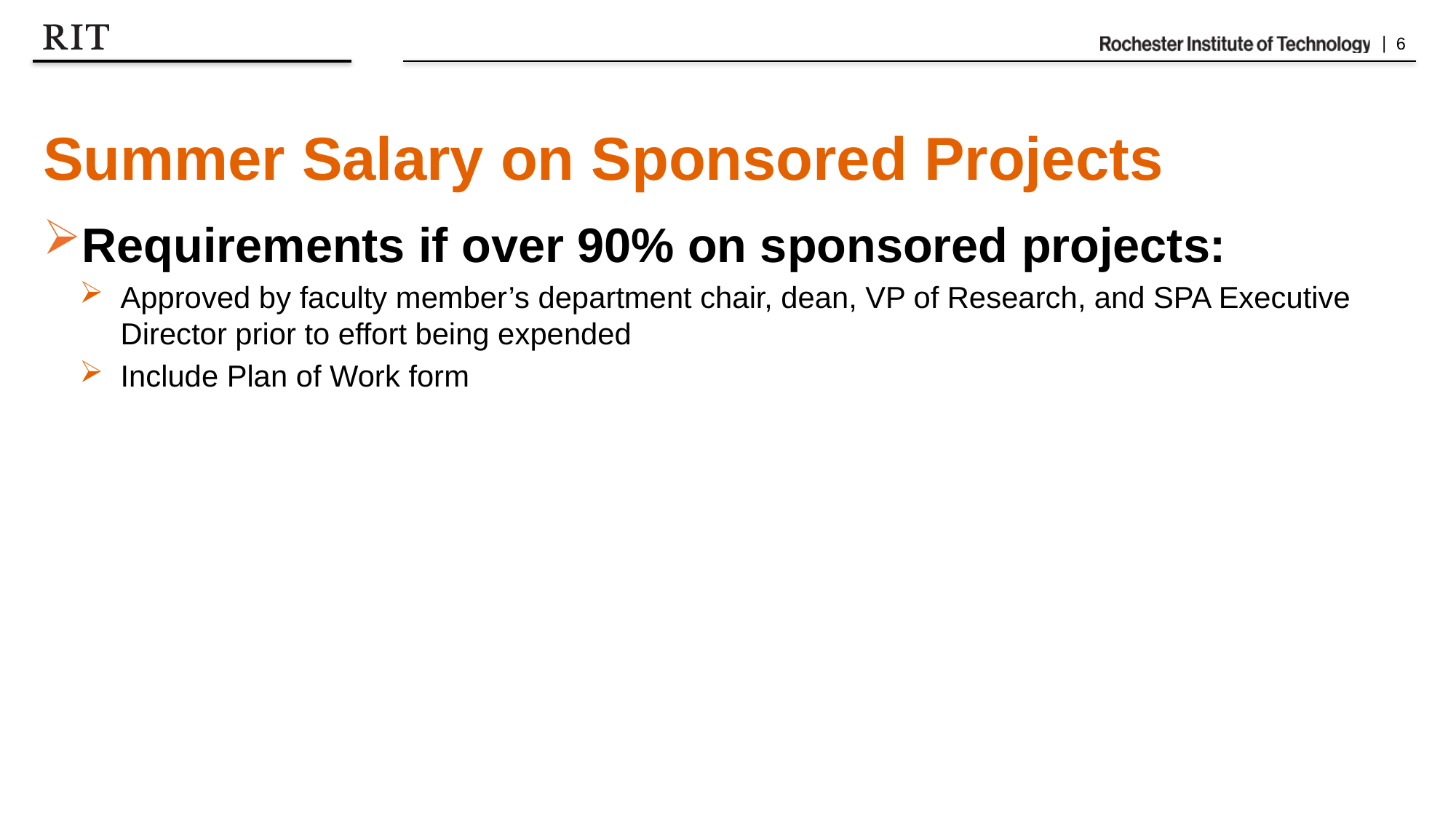

# Summer Salary on Sponsored Projects
Requirements if over 90% on sponsored projects:
Approved by faculty member’s department chair, dean, VP of Research, and SPA Executive Director prior to effort being expended
Include Plan of Work form